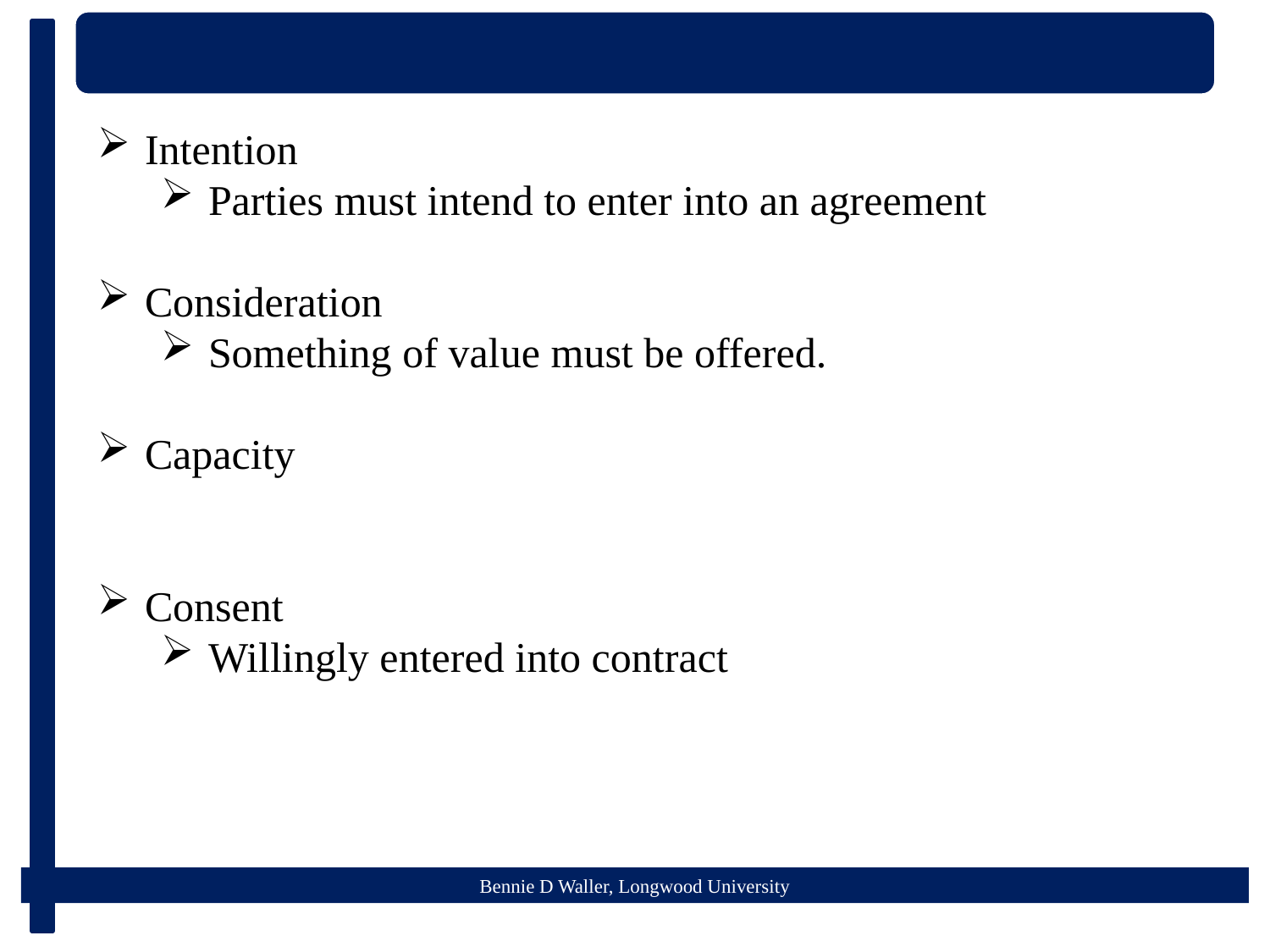

Intention
Parties must intend to enter into an agreement

Consideration
Something of value must be offered.

Capacity

Consent
Willingly entered into contract